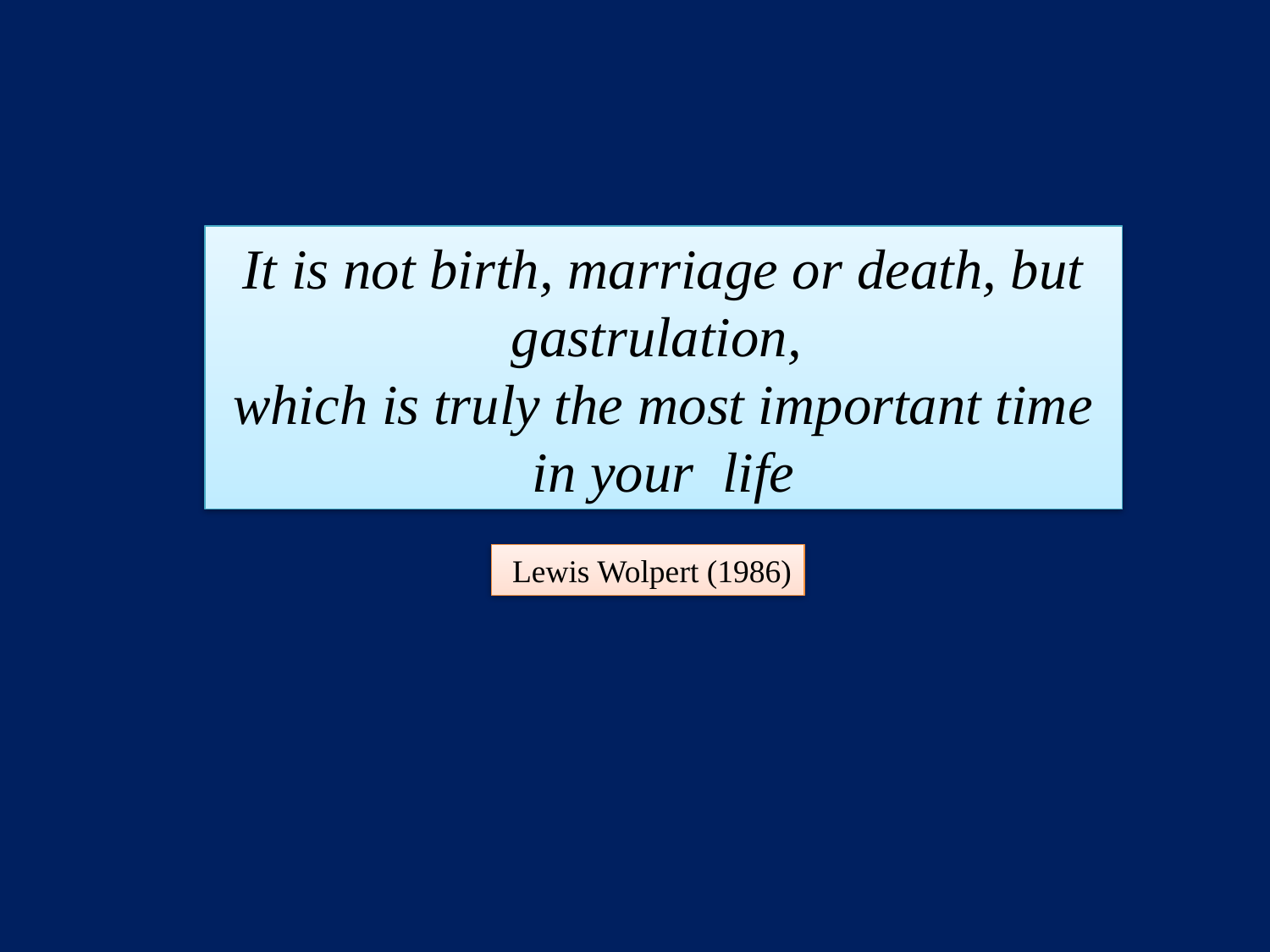

It is not birth, marriage or death, but gastrulation,
which is truly the most important time in your  life
 Lewis Wolpert (1986)